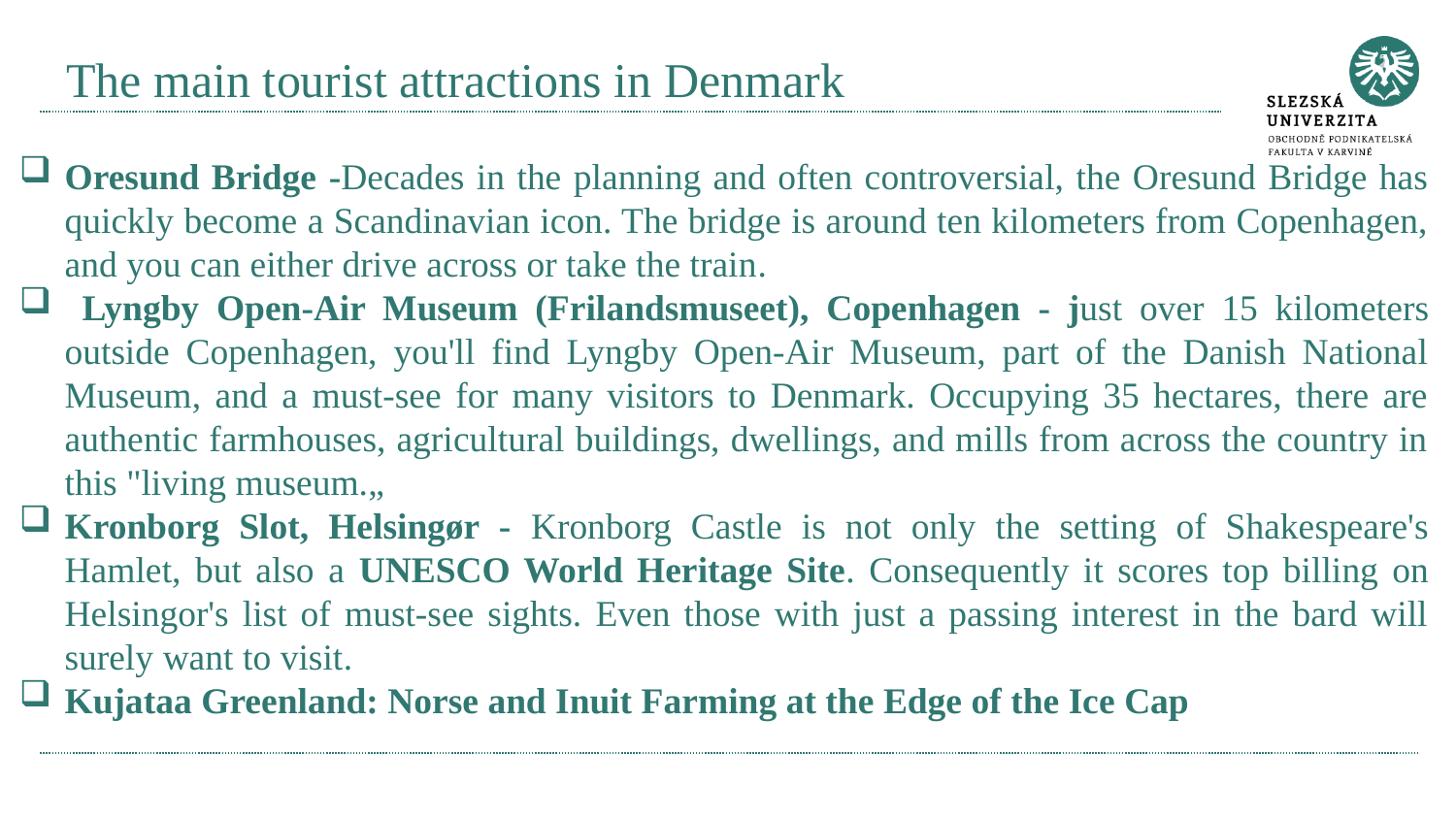

# The main tourist attractions in Denmark
Oresund Bridge -Decades in the planning and often controversial, the Oresund Bridge has quickly become a Scandinavian icon. The bridge is around ten kilometers from Copenhagen, and you can either drive across or take the train.
 Lyngby Open-Air Museum (Frilandsmuseet), Copenhagen - just over 15 kilometers outside Copenhagen, you'll find Lyngby Open-Air Museum, part of the Danish National Museum, and a must-see for many visitors to Denmark. Occupying 35 hectares, there are authentic farmhouses, agricultural buildings, dwellings, and mills from across the country in this "living museum.„
Kronborg Slot, Helsingør - Kronborg Castle is not only the setting of Shakespeare's Hamlet, but also a UNESCO World Heritage Site. Consequently it scores top billing on Helsingor's list of must-see sights. Even those with just a passing interest in the bard will surely want to visit.
Kujataa Greenland: Norse and Inuit Farming at the Edge of the Ice Cap